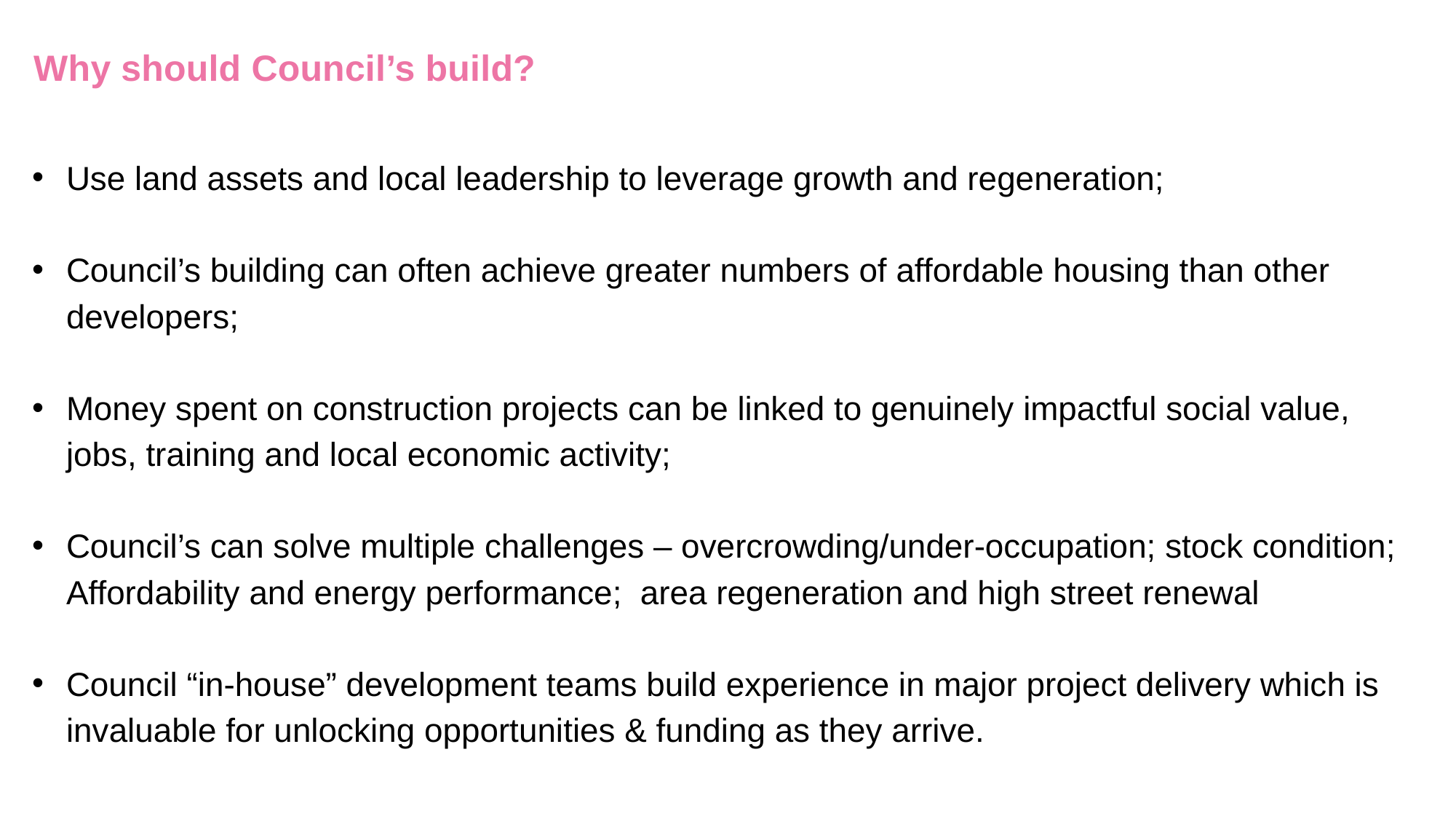

# Why should Council’s build?

Use land assets and local leadership to leverage growth and regeneration;

Council’s building can often achieve greater numbers of affordable housing than other developers;

Money spent on construction projects can be linked to genuinely impactful social value, jobs, training and local economic activity;

Council’s can solve multiple challenges – overcrowding/under-occupation; stock condition; Affordability and energy performance;  area regeneration and high street renewal

Council “in-house” development teams build experience in major project delivery which is invaluable for unlocking opportunities & funding as they arrive.